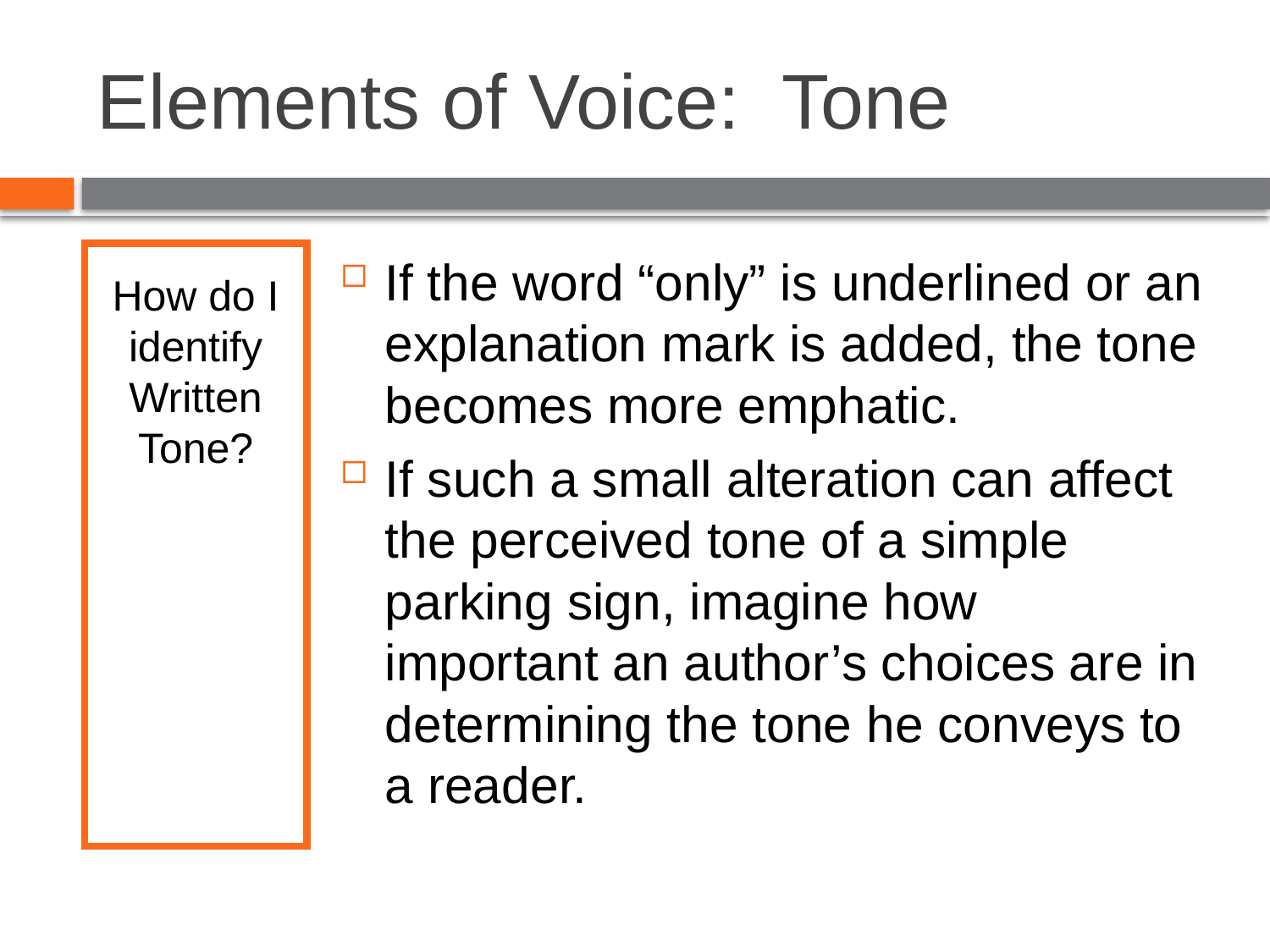

# Elements of Voice:  Tone
How do I identify Written Tone?
If the word “only” is underlined or an explanation mark is added, the tone becomes more emphatic.
If such a small alteration can affect the perceived tone of a simple parking sign, imagine how important an author’s choices are in determining the tone he conveys to a reader.